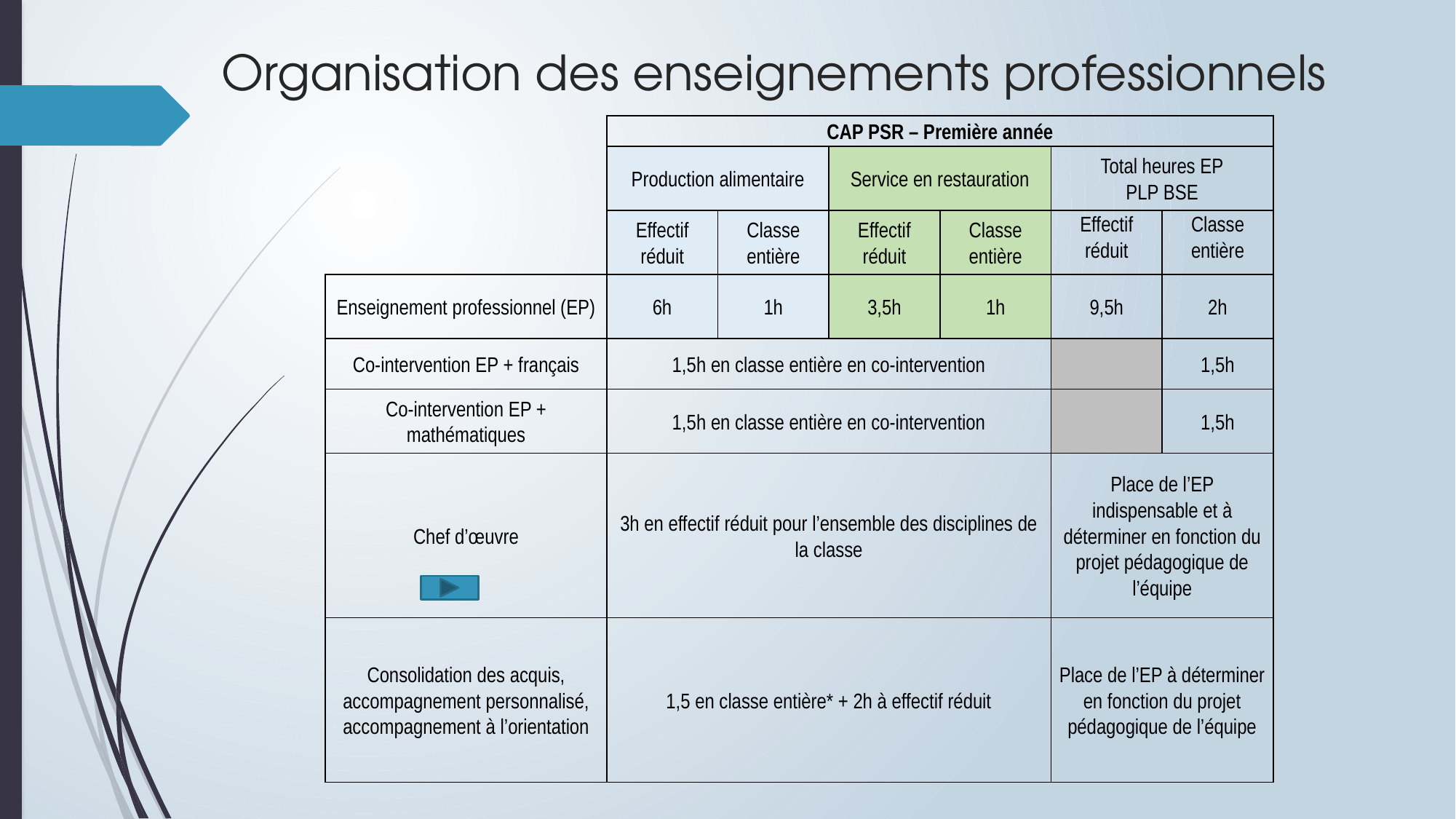

# Organisation des enseignements professionnels
|  | CAP PSR – Première année |  |  |  |  |  |
| --- | --- | --- | --- | --- | --- | --- |
|  | Production alimentaire |  | Service en restauration |  | Total heures EP PLP BSE |  |
|  | Effectif réduit | Classe entière | Effectif réduit | Classe entière | Effectif réduit | Classe entière |
| Enseignement professionnel (EP) | 6h | 1h | 3,5h | 1h | 9,5h | 2h |
| Co-intervention EP + français | 1,5h en classe entière en co-intervention |  |  |  |  | 1,5h |
| Co-intervention EP + mathématiques | 1,5h en classe entière en co-intervention |  |  |  |  | 1,5h |
| Chef d’œuvre | 3h en effectif réduit pour l’ensemble des disciplines de la classe |  |  |  | Place de l’EP indispensable et à déterminer en fonction du projet pédagogique de l’équipe |  |
| Consolidation des acquis, accompagnement personnalisé, accompagnement à l’orientation | 1,5 en classe entière\* + 2h à effectif réduit |  |  |  | Place de l’EP à déterminer en fonction du projet pédagogique de l’équipe |  |